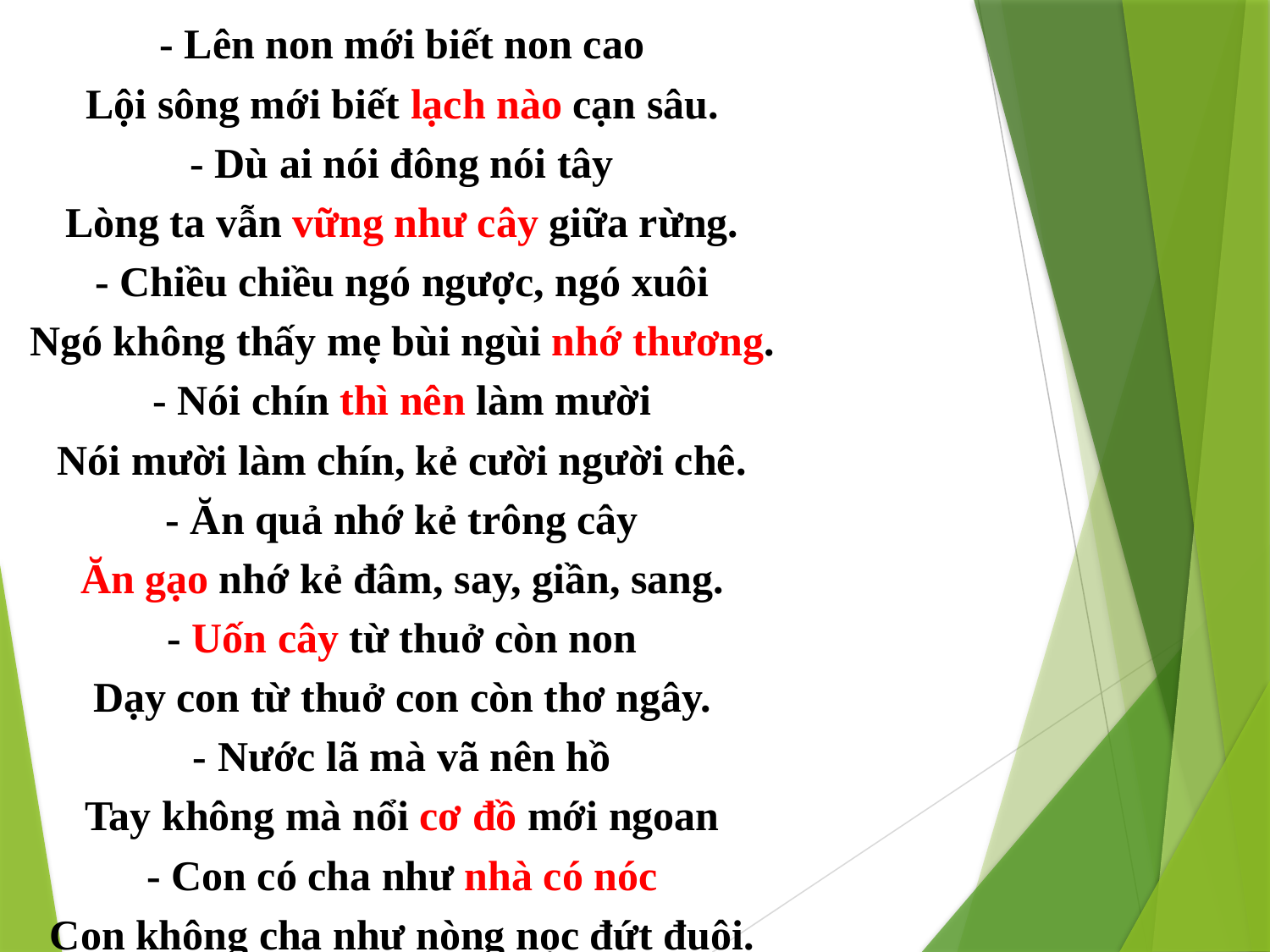

- Lên non mới biết non cao
Lội sông mới biết lạch nào cạn sâu.
- Dù ai nói đông nói tây
Lòng ta vẫn vững như cây giữa rừng.
- Chiều chiều ngó ngược, ngó xuôi
Ngó không thấy mẹ bùi ngùi nhớ thương.
- Nói chín thì nên làm mười
Nói mười làm chín, kẻ cười người chê.
- Ăn quả nhớ kẻ trông cây
Ăn gạo nhớ kẻ đâm, say, giần, sang.
- Uốn cây từ thuở còn non
Dạy con từ thuở con còn thơ ngây.
- Nước lã mà vã nên hồ
Tay không mà nổi cơ đồ mới ngoan
- Con có cha như nhà có nóc
Con không cha như nòng nọc đứt đuôi.